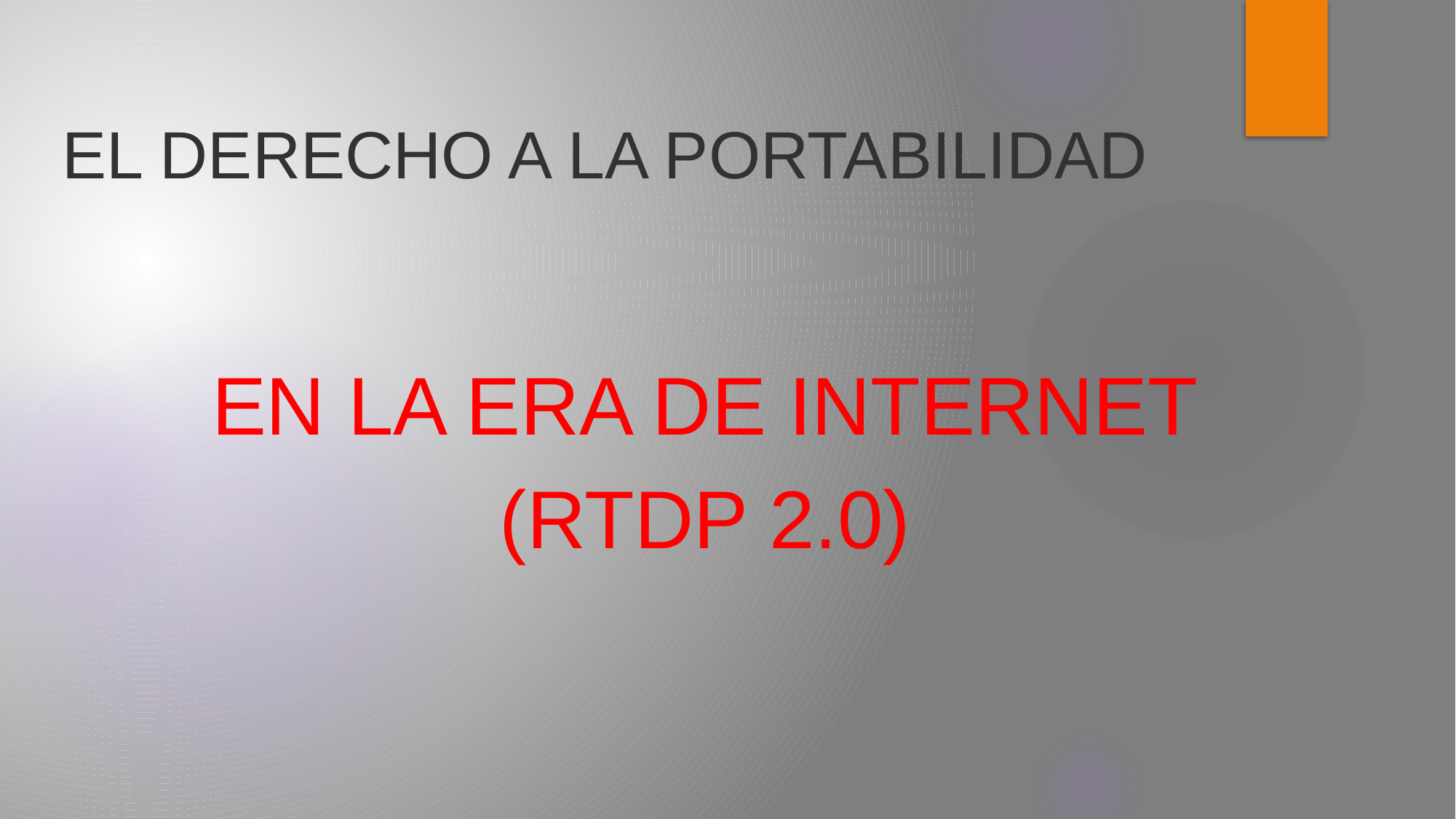

# EL DERECHO A LA PORTABILIDAD
En la era de INTERNET
(rtdP 2.0)